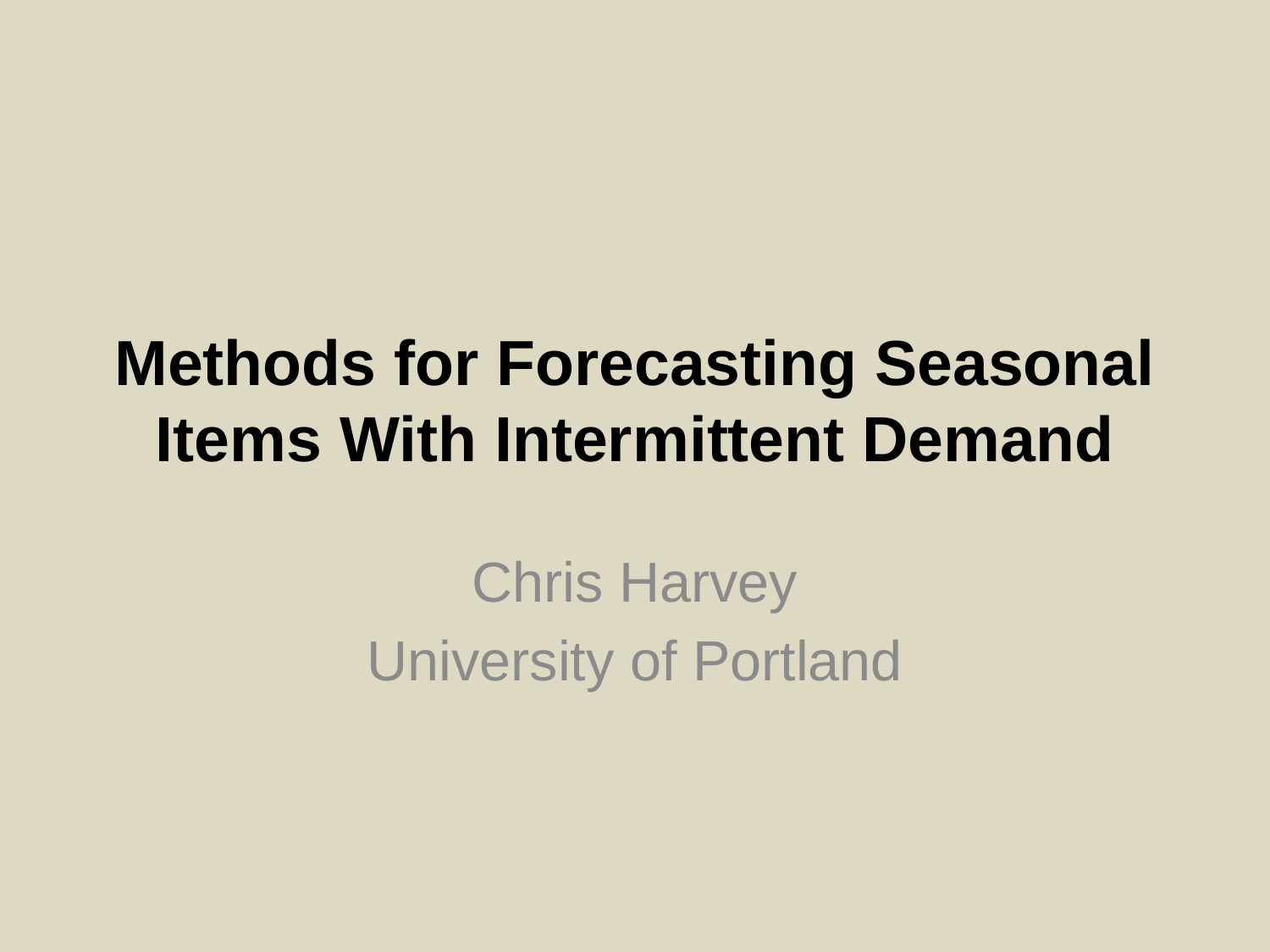

# Methods for Forecasting Seasonal Items With Intermittent Demand
Chris Harvey
University of Portland